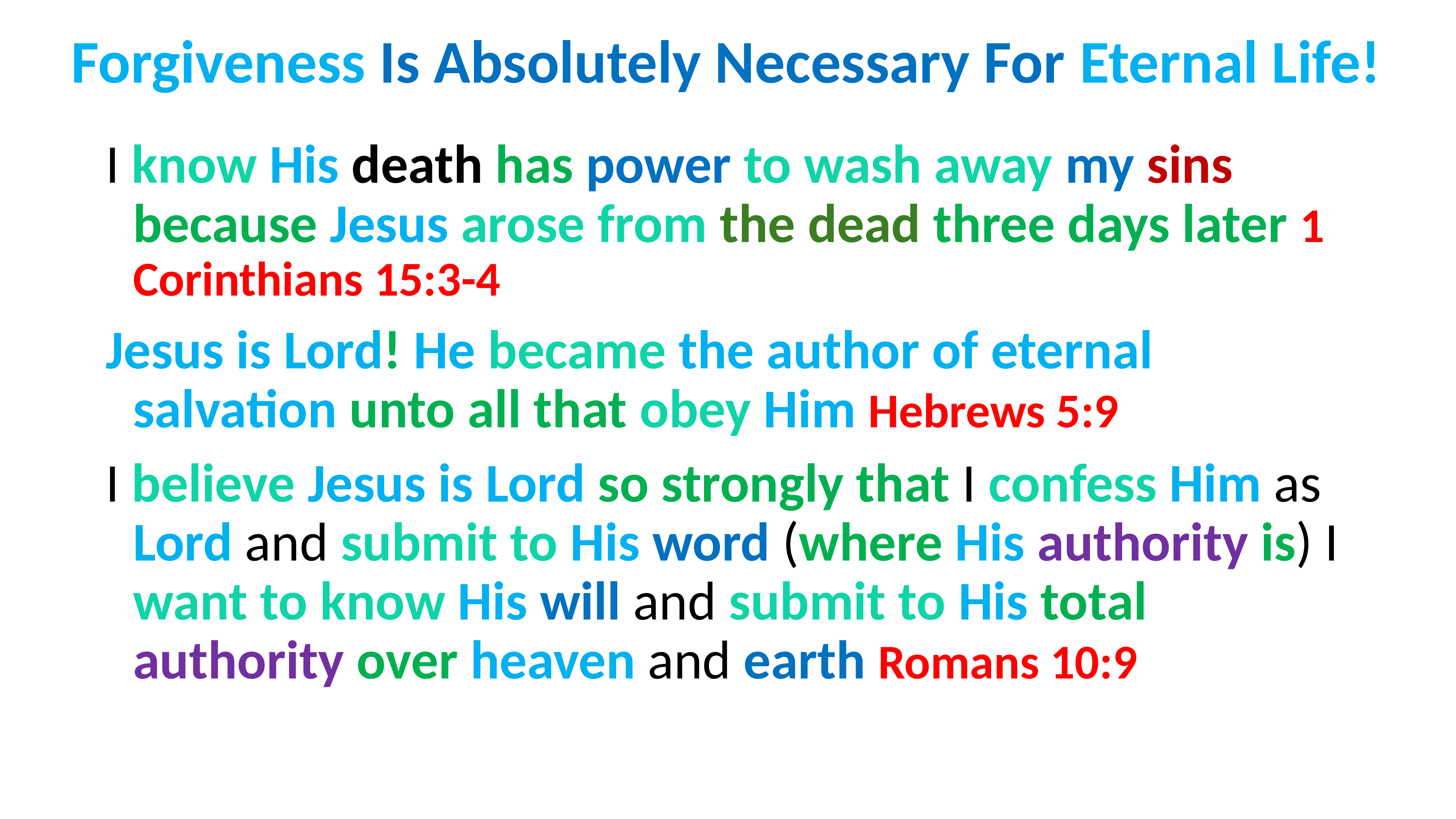

# Forgiveness Is Absolutely Necessary For Eternal Life!
I know His death has power to wash away my sins because Jesus arose from the dead three days later 1 Corinthians 15:3-4
Jesus is Lord! He became the author of eternal salvation unto all that obey Him Hebrews 5:9
I believe Jesus is Lord so strongly that I confess Him as Lord and submit to His word (where His authority is) I want to know His will and submit to His total authority over heaven and earth Romans 10:9